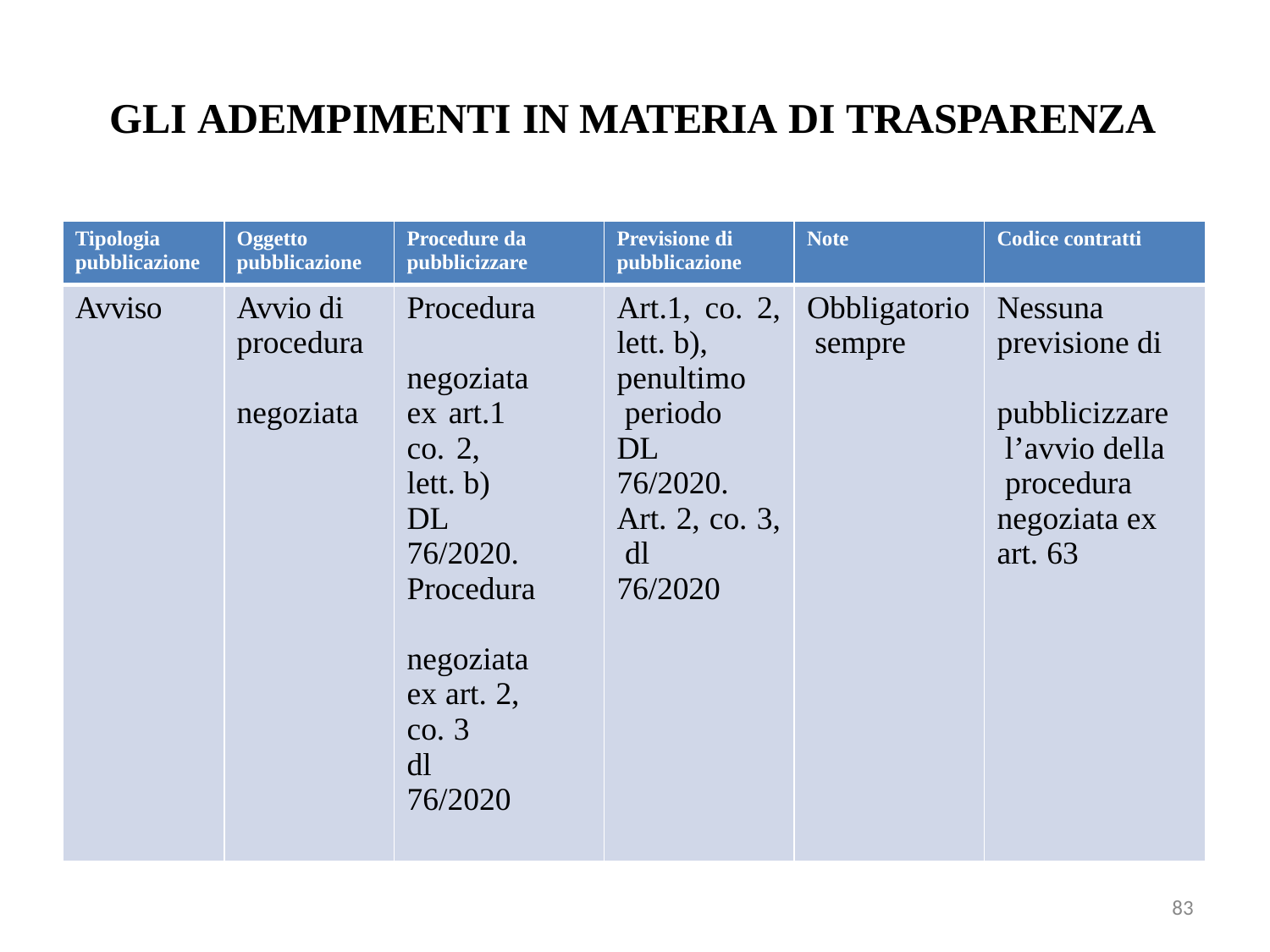

# GLI ADEMPIMENTI IN MATERIA DI TRASPARENZA
| Tipologia pubblicazione | Oggetto pubblicazione | Procedure da pubblicizzare | Previsione di pubblicazione | Note | Codice contratti |
| --- | --- | --- | --- | --- | --- |
| Avviso | Avvio di procedura negoziata | Procedura negoziata ex art.1 co. 2, lett. b) DL 76/2020. Procedura negoziata ex art. 2, co. 3 dl 76/2020 | Art.1, co. 2, lett. b), penultimo periodo DL 76/2020. Art. 2, co. 3, dl 76/2020 | Obbligatorio sempre | Nessuna previsione di pubblicizzare l’avvio della procedura negoziata ex art. 63 |
83